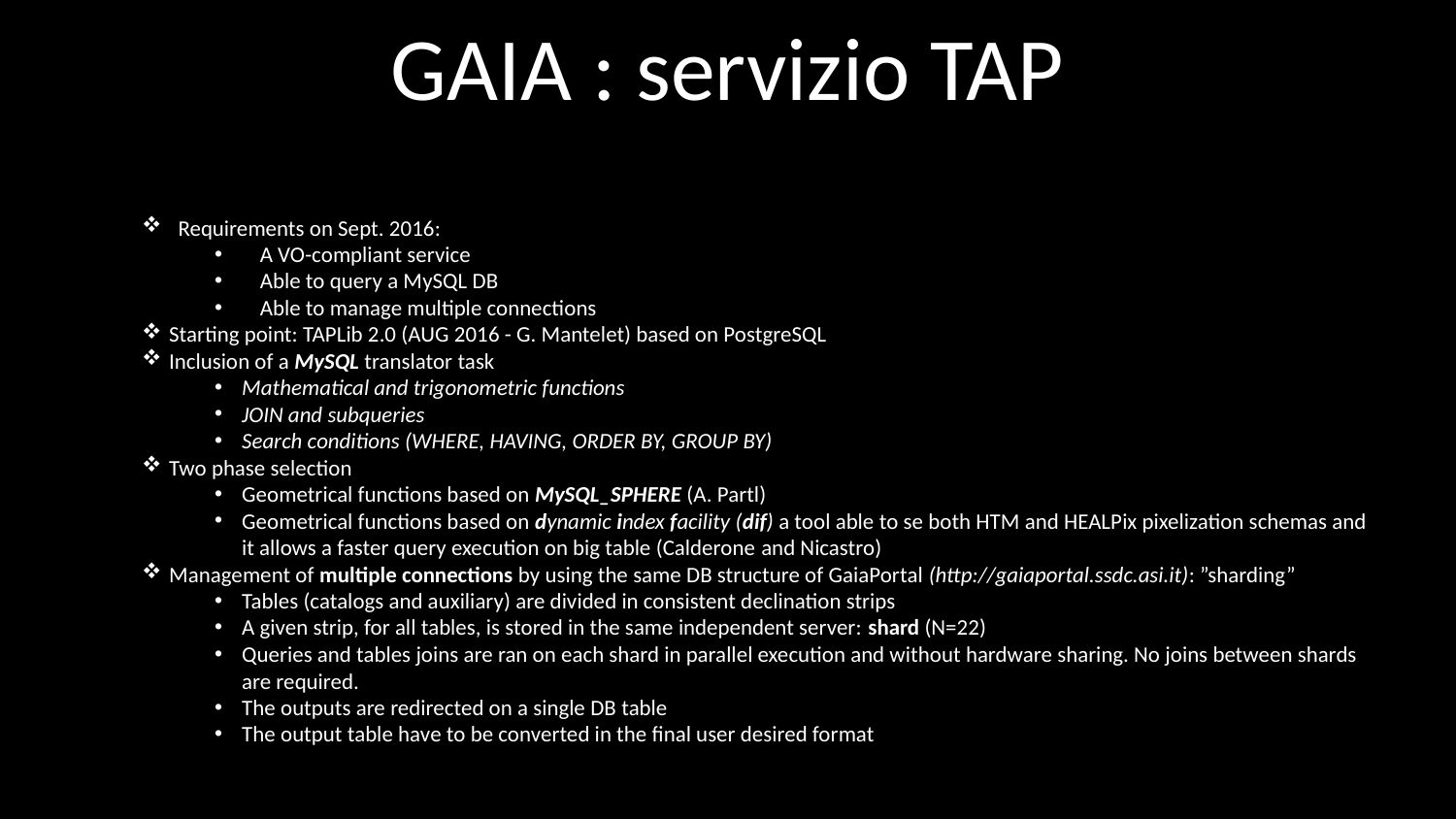

GAIA : servizio TAP
#
Requirements on Sept. 2016:
A VO-compliant service
Able to query a MySQL DB
Able to manage multiple connections
Starting point: TAPLib 2.0 (AUG 2016 - G. Mantelet) based on PostgreSQL
Inclusion of a MySQL translator task
Mathematical and trigonometric functions
JOIN and subqueries
Search conditions (WHERE, HAVING, ORDER BY, GROUP BY)
Two phase selection
Geometrical functions based on MySQL_SPHERE (A. Partl)
Geometrical functions based on dynamic index facility (dif) a tool able to se both HTM and HEALPix pixelization schemas and it allows a faster query execution on big table (Calderone and Nicastro)
Management of multiple connections by using the same DB structure of GaiaPortal (http://gaiaportal.ssdc.asi.it): ”sharding”
Tables (catalogs and auxiliary) are divided in consistent declination strips
A given strip, for all tables, is stored in the same independent server: shard (N=22)
Queries and tables joins are ran on each shard in parallel execution and without hardware sharing. No joins between shards are required.
The outputs are redirected on a single DB table
The output table have to be converted in the final user desired format